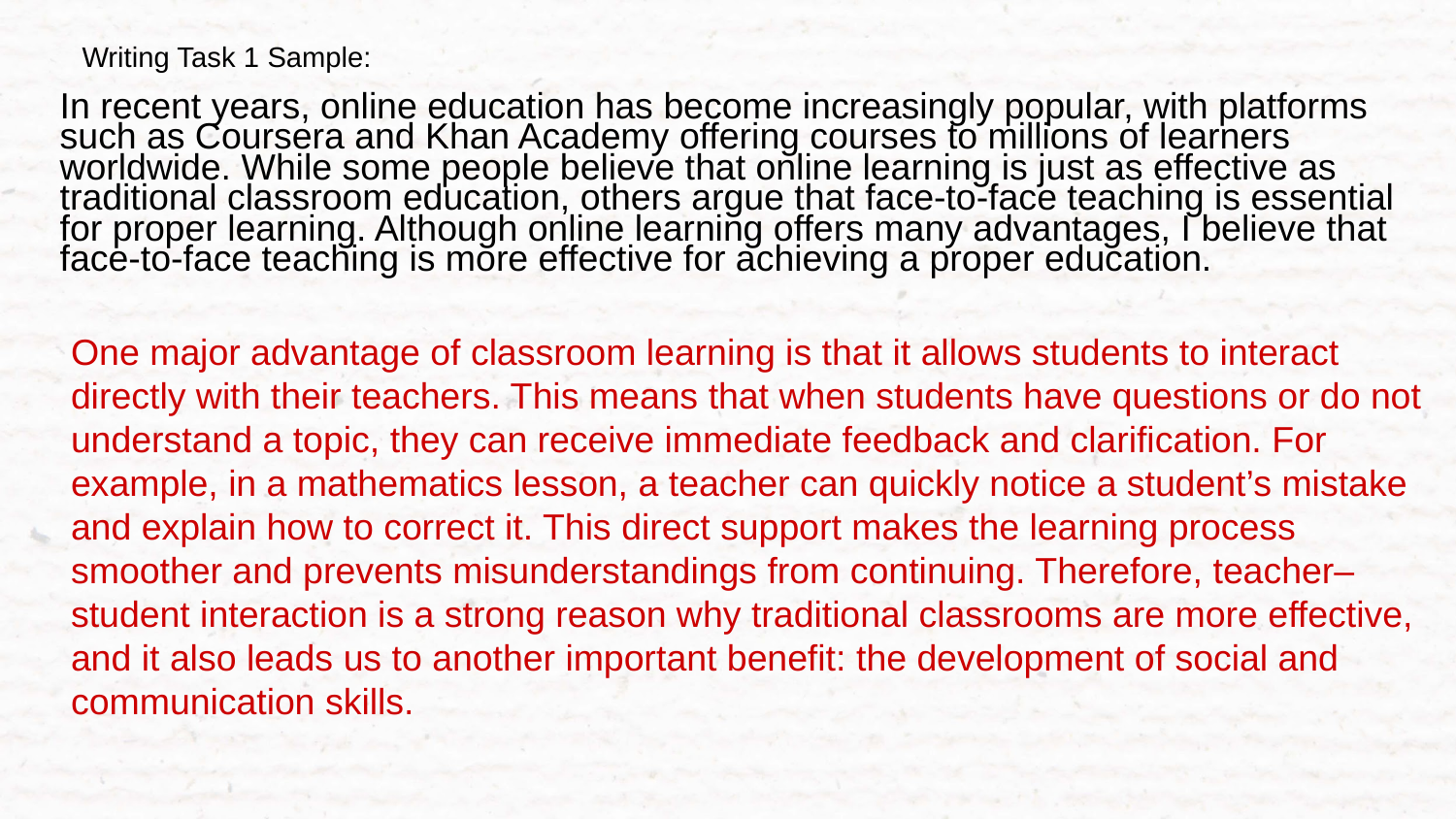

Writing Task 1 Sample:
# In recent years, online education has become increasingly popular, with platforms such as Coursera and Khan Academy offering courses to millions of learners worldwide. While some people believe that online learning is just as effective as traditional classroom education, others argue that face-to-face teaching is essential for proper learning. Although online learning offers many advantages, I believe that face-to-face teaching is more effective for achieving a proper education.
One major advantage of classroom learning is that it allows students to interact directly with their teachers. This means that when students have questions or do not understand a topic, they can receive immediate feedback and clarification. For example, in a mathematics lesson, a teacher can quickly notice a student’s mistake and explain how to correct it. This direct support makes the learning process smoother and prevents misunderstandings from continuing. Therefore, teacher–student interaction is a strong reason why traditional classrooms are more effective, and it also leads us to another important benefit: the development of social and communication skills.